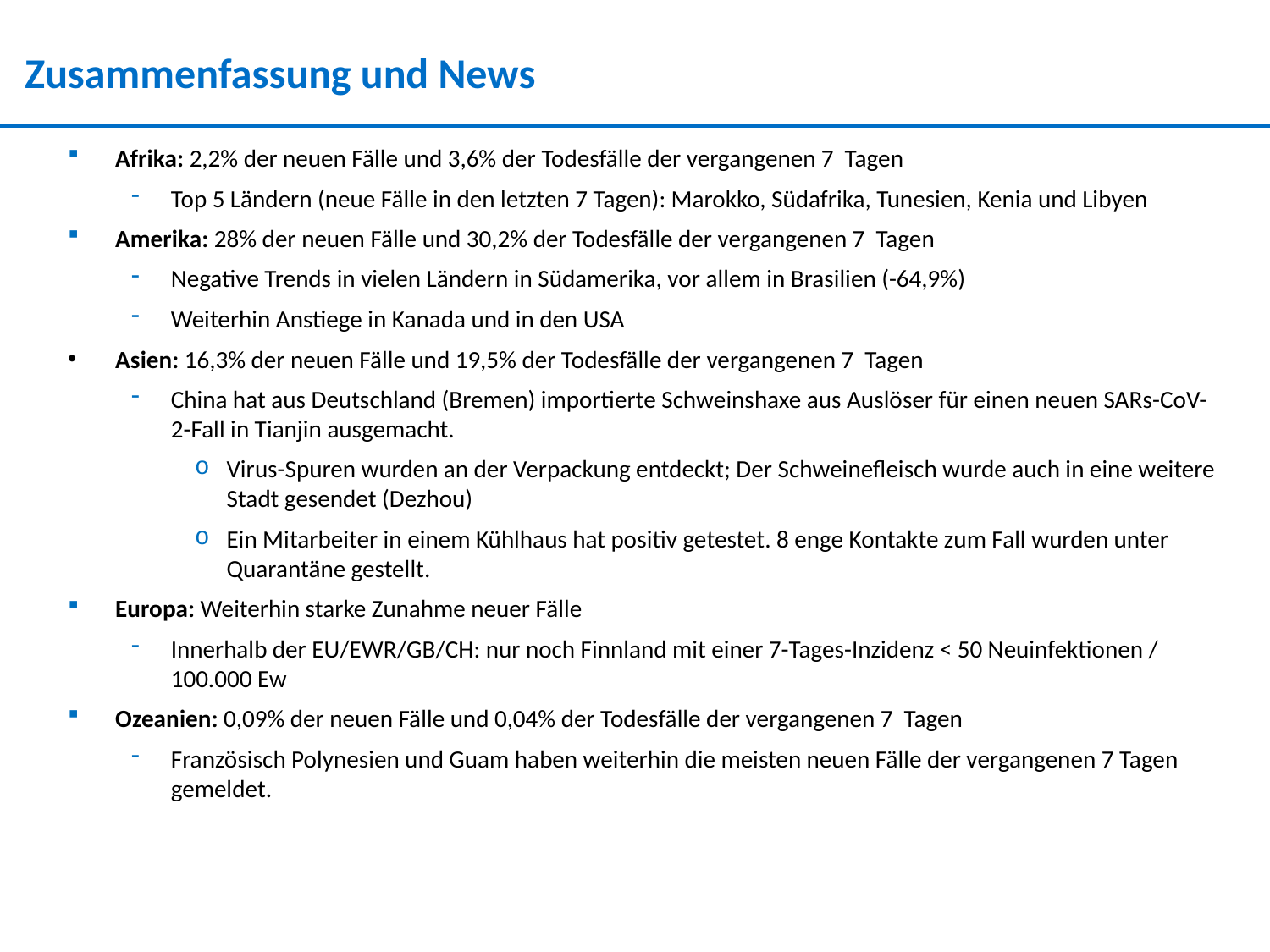

Zusammenfassung und News
Afrika: 2,2% der neuen Fälle und 3,6% der Todesfälle der vergangenen 7  Tagen
Top 5 Ländern (neue Fälle in den letzten 7 Tagen): Marokko, Südafrika, Tunesien, Kenia und Libyen
Amerika: 28% der neuen Fälle und 30,2% der Todesfälle der vergangenen 7  Tagen
Negative Trends in vielen Ländern in Südamerika, vor allem in Brasilien (-64,9%)
Weiterhin Anstiege in Kanada und in den USA
Asien: 16,3% der neuen Fälle und 19,5% der Todesfälle der vergangenen 7  Tagen
China hat aus Deutschland (Bremen) importierte Schweinshaxe aus Auslöser für einen neuen SARs-CoV-2-Fall in Tianjin ausgemacht.
Virus-Spuren wurden an der Verpackung entdeckt; Der Schweinefleisch wurde auch in eine weitere Stadt gesendet (Dezhou)
Ein Mitarbeiter in einem Kühlhaus hat positiv getestet. 8 enge Kontakte zum Fall wurden unter Quarantäne gestellt.
Europa: Weiterhin starke Zunahme neuer Fälle
Innerhalb der EU/EWR/GB/CH: nur noch Finnland mit einer 7-Tages-Inzidenz < 50 Neuinfektionen / 100.000 Ew
Ozeanien: 0,09% der neuen Fälle und 0,04% der Todesfälle der vergangenen 7  Tagen
Französisch Polynesien und Guam haben weiterhin die meisten neuen Fälle der vergangenen 7 Tagen gemeldet.